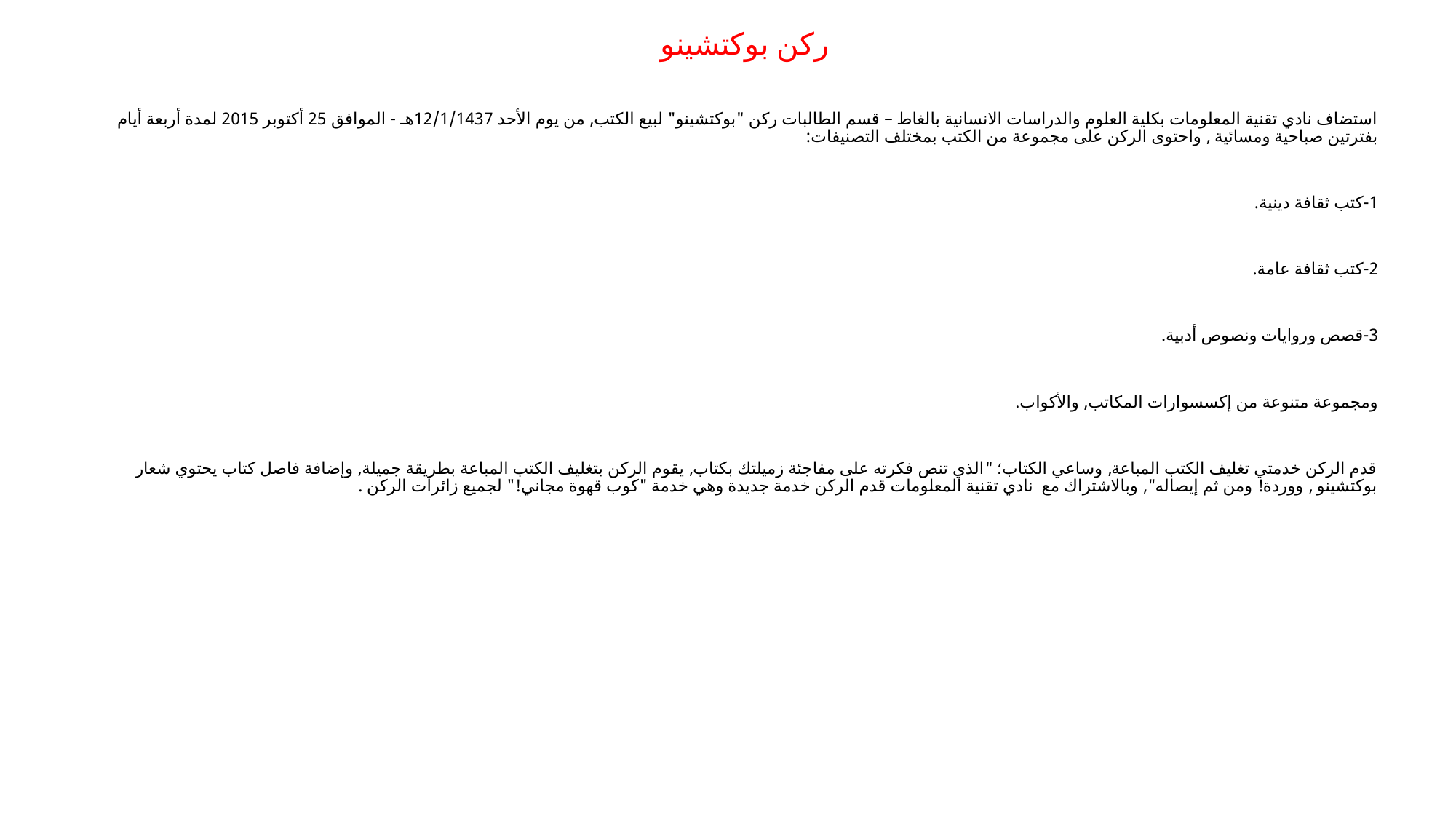

ركن بوكتشينو

استضاف نادي تقنية المعلومات بكلية العلوم والدراسات الانسانية بالغاط – قسم الطالبات ركن "بوكتشينو" لبيع الكتب, من يوم الأحد 12/1/1437هـ - الموافق 25 أكتوبر 2015 لمدة أربعة أيام بفترتين صباحية ومسائية , واحتوى الركن على مجموعة من الكتب بمختلف التصنيفات:

1-كتب ثقافة دينية.

2-كتب ثقافة عامة.

3-قصص وروايات ونصوص أدبية.

ومجموعة متنوعة من إكسسوارات المكاتب, والأكواب.

قدم الركن خدمتي تغليف الكتب المباعة, وساعي الكتاب؛ "الذي تنص فكرته على مفاجئة زميلتك بكتاب, يقوم الركن بتغليف الكتب المباعة بطريقة جميلة, وإضافة فاصل كتاب يحتوي شعار بوكتشينو , ووردة! ومن ثم إيصاله", وبالاشتراك مع  نادي تقنية المعلومات قدم الركن خدمة جديدة وهي خدمة "كوب قهوة مجاني!" لجميع زائرات الركن .